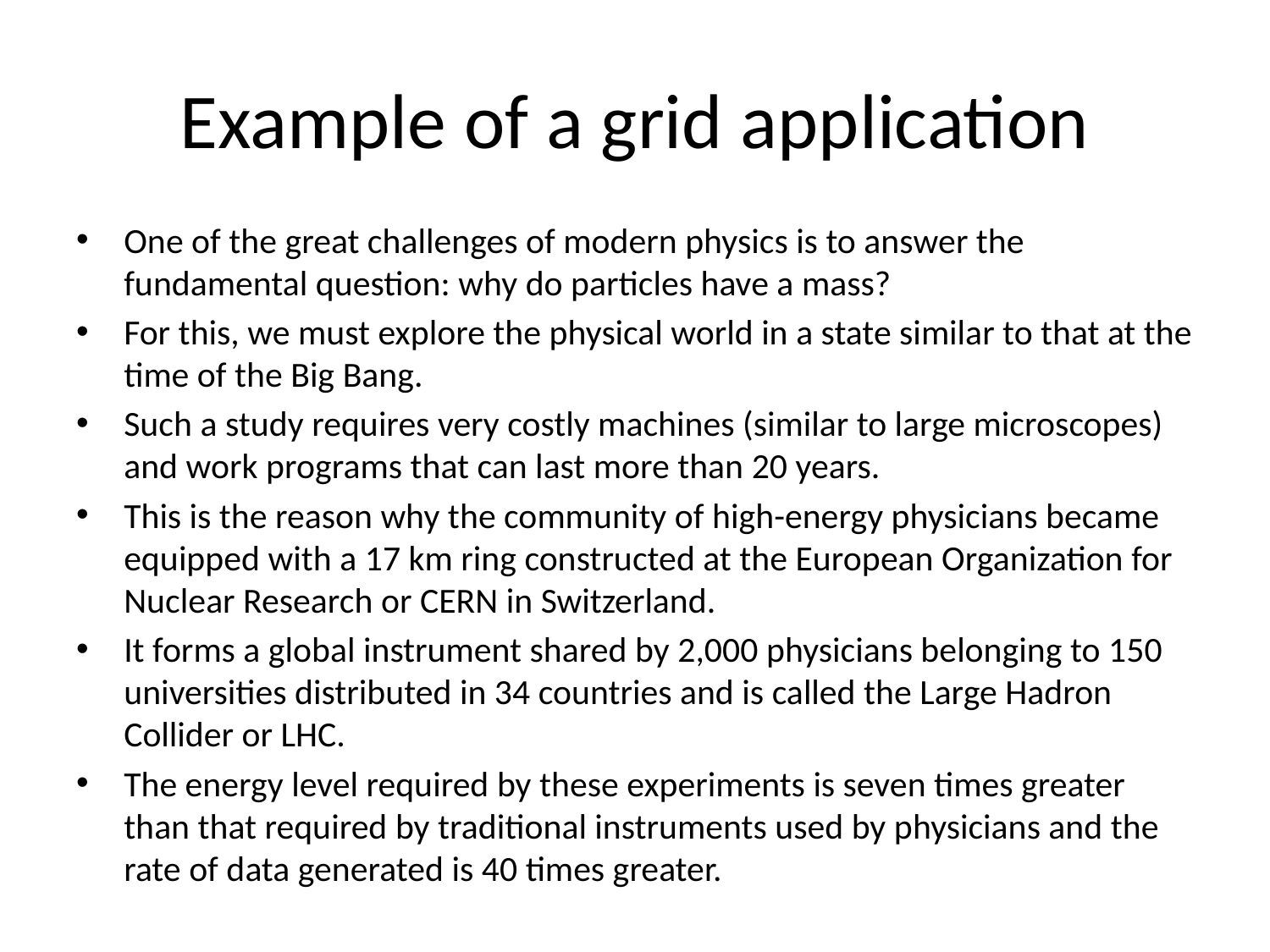

# Example of a grid application
One of the great challenges of modern physics is to answer the fundamental question: why do particles have a mass?
For this, we must explore the physical world in a state similar to that at the time of the Big Bang.
Such a study requires very costly machines (similar to large microscopes) and work programs that can last more than 20 years.
This is the reason why the community of high-energy physicians became equipped with a 17 km ring constructed at the European Organization for Nuclear Research or CERN in Switzerland.
It forms a global instrument shared by 2,000 physicians belonging to 150 universities distributed in 34 countries and is called the Large Hadron Collider or LHC.
The energy level required by these experiments is seven times greater than that required by traditional instruments used by physicians and the rate of data generated is 40 times greater.